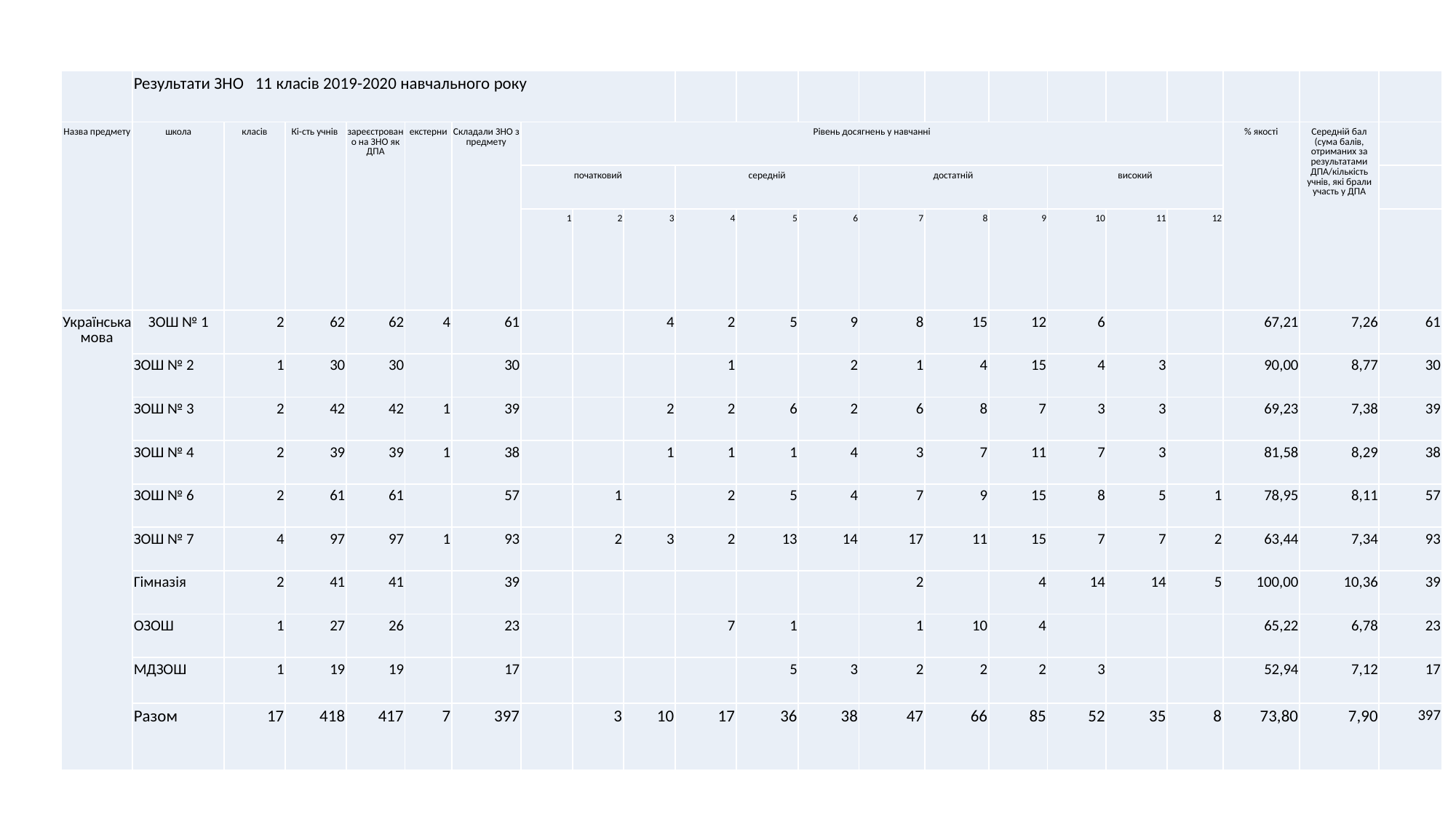

|  | Результати ЗНО 11 класів 2019-2020 навчального року |  |  |  |  |  |  |  |  |  |  |  |  |  |  |  |  |  |  |  |  |
| --- | --- | --- | --- | --- | --- | --- | --- | --- | --- | --- | --- | --- | --- | --- | --- | --- | --- | --- | --- | --- | --- |
| Назва предмету | школа | класів | Кі-сть учнів | зареєстровано на ЗНО як ДПА | екстерни | Складали ЗНО з предмету | Рівень досягнень у навчанні |  |  |  |  |  |  |  |  |  |  |  | % якості | Середній бал (сума балів, отриманих за результатами ДПА/кількість учнів, які брали участь у ДПА |  |
|  |  |  |  |  |  |  | початковий |  |  | середній |  |  | достатній |  |  | високий |  |  |  |  |  |
|  |  |  |  |  |  |  | 1 | 2 | 3 | 4 | 5 | 6 | 7 | 8 | 9 | 10 | 11 | 12 |  |  |  |
| Українська мова | ЗОШ № 1 | 2 | 62 | 62 | 4 | 61 |  |  | 4 | 2 | 5 | 9 | 8 | 15 | 12 | 6 |  |  | 67,21 | 7,26 | 61 |
|  | ЗОШ № 2 | 1 | 30 | 30 |  | 30 |  |  |  | 1 |  | 2 | 1 | 4 | 15 | 4 | 3 |  | 90,00 | 8,77 | 30 |
|  | ЗОШ № 3 | 2 | 42 | 42 | 1 | 39 |  |  | 2 | 2 | 6 | 2 | 6 | 8 | 7 | 3 | 3 |  | 69,23 | 7,38 | 39 |
|  | ЗОШ № 4 | 2 | 39 | 39 | 1 | 38 |  |  | 1 | 1 | 1 | 4 | 3 | 7 | 11 | 7 | 3 |  | 81,58 | 8,29 | 38 |
|  | ЗОШ № 6 | 2 | 61 | 61 |  | 57 |  | 1 |  | 2 | 5 | 4 | 7 | 9 | 15 | 8 | 5 | 1 | 78,95 | 8,11 | 57 |
|  | ЗОШ № 7 | 4 | 97 | 97 | 1 | 93 |  | 2 | 3 | 2 | 13 | 14 | 17 | 11 | 15 | 7 | 7 | 2 | 63,44 | 7,34 | 93 |
|  | Гімназія | 2 | 41 | 41 |  | 39 |  |  |  |  |  |  | 2 |  | 4 | 14 | 14 | 5 | 100,00 | 10,36 | 39 |
|  | ОЗОШ | 1 | 27 | 26 |  | 23 |  |  |  | 7 | 1 |  | 1 | 10 | 4 |  |  |  | 65,22 | 6,78 | 23 |
|  | МДЗОШ | 1 | 19 | 19 |  | 17 |  |  |  |  | 5 | 3 | 2 | 2 | 2 | 3 |  |  | 52,94 | 7,12 | 17 |
|  | Разом | 17 | 418 | 417 | 7 | 397 |  | 3 | 10 | 17 | 36 | 38 | 47 | 66 | 85 | 52 | 35 | 8 | 73,80 | 7,90 | 397 |